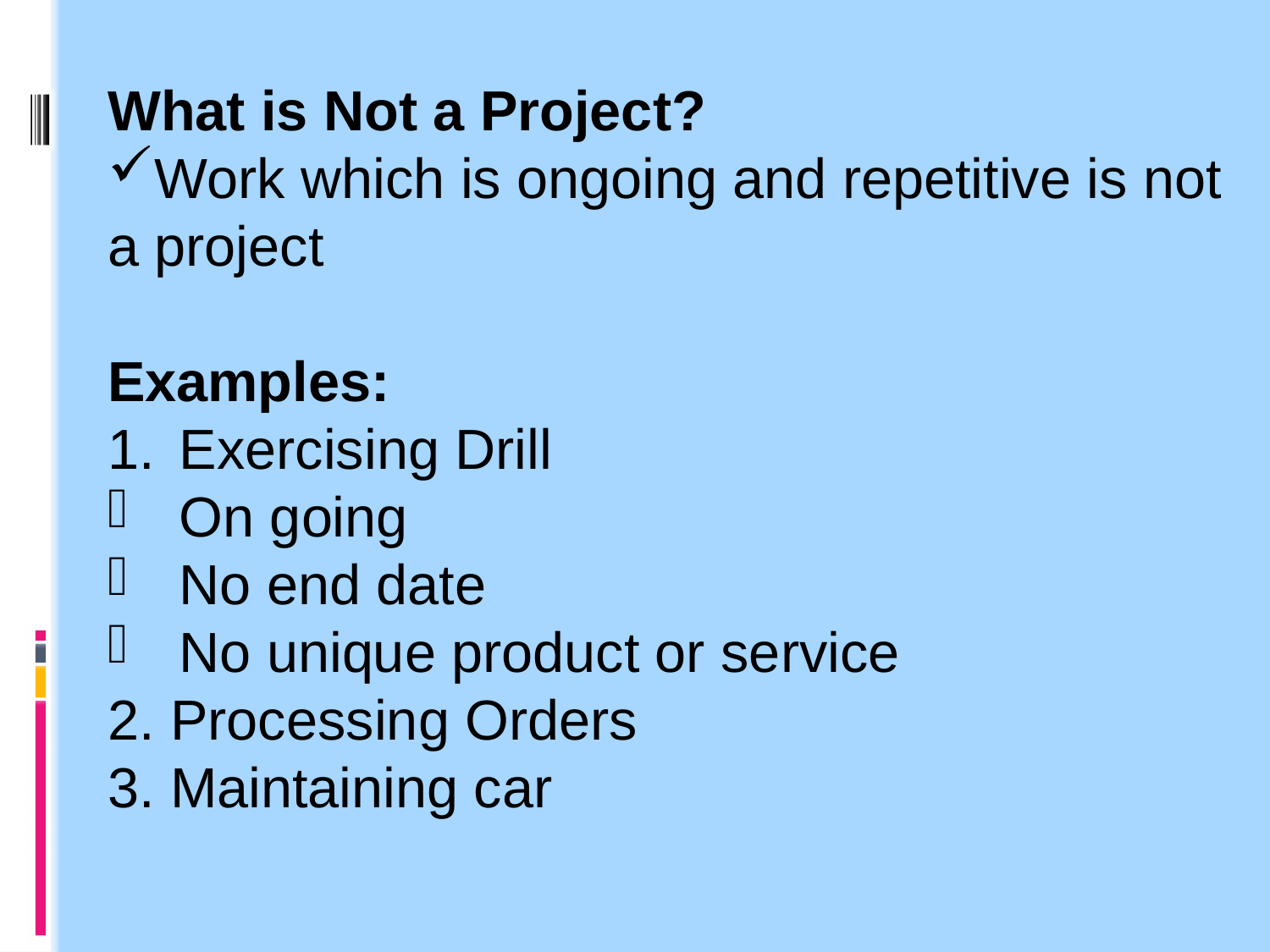

What is Not a Project?
Work which is ongoing and repetitive is not a project

Examples:
Exercising Drill
On going
No end date
No unique product or service
2. Processing Orders
3. Maintaining car